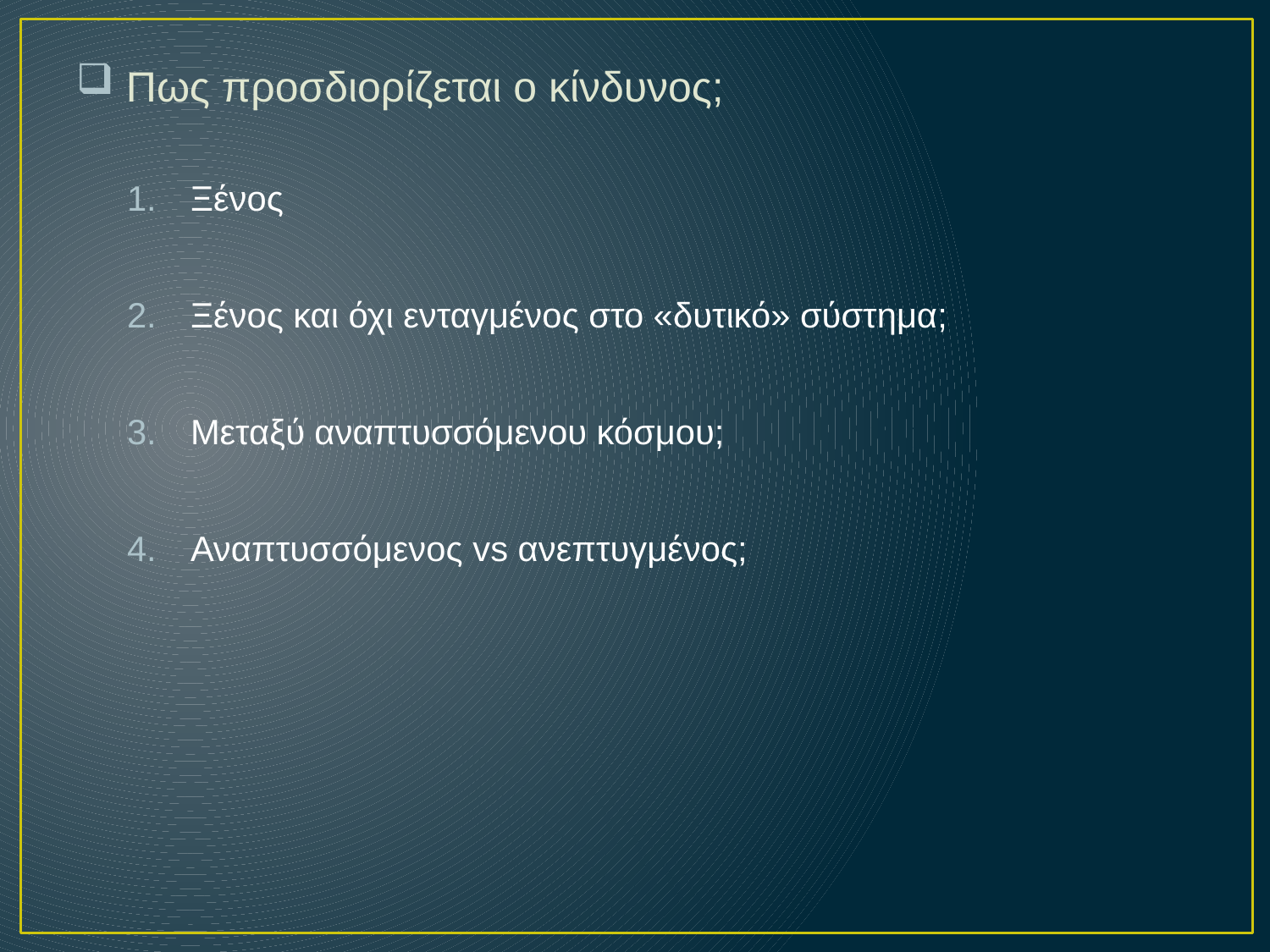

# Πως προσδιορίζεται ο κίνδυνος;

Ξένος

Ξένος και όχι ενταγμένος στο «δυτικό» σύστημα;

Μεταξύ αναπτυσσόμενου κόσμου;

Αναπτυσσόμενος vs ανεπτυγμένος;